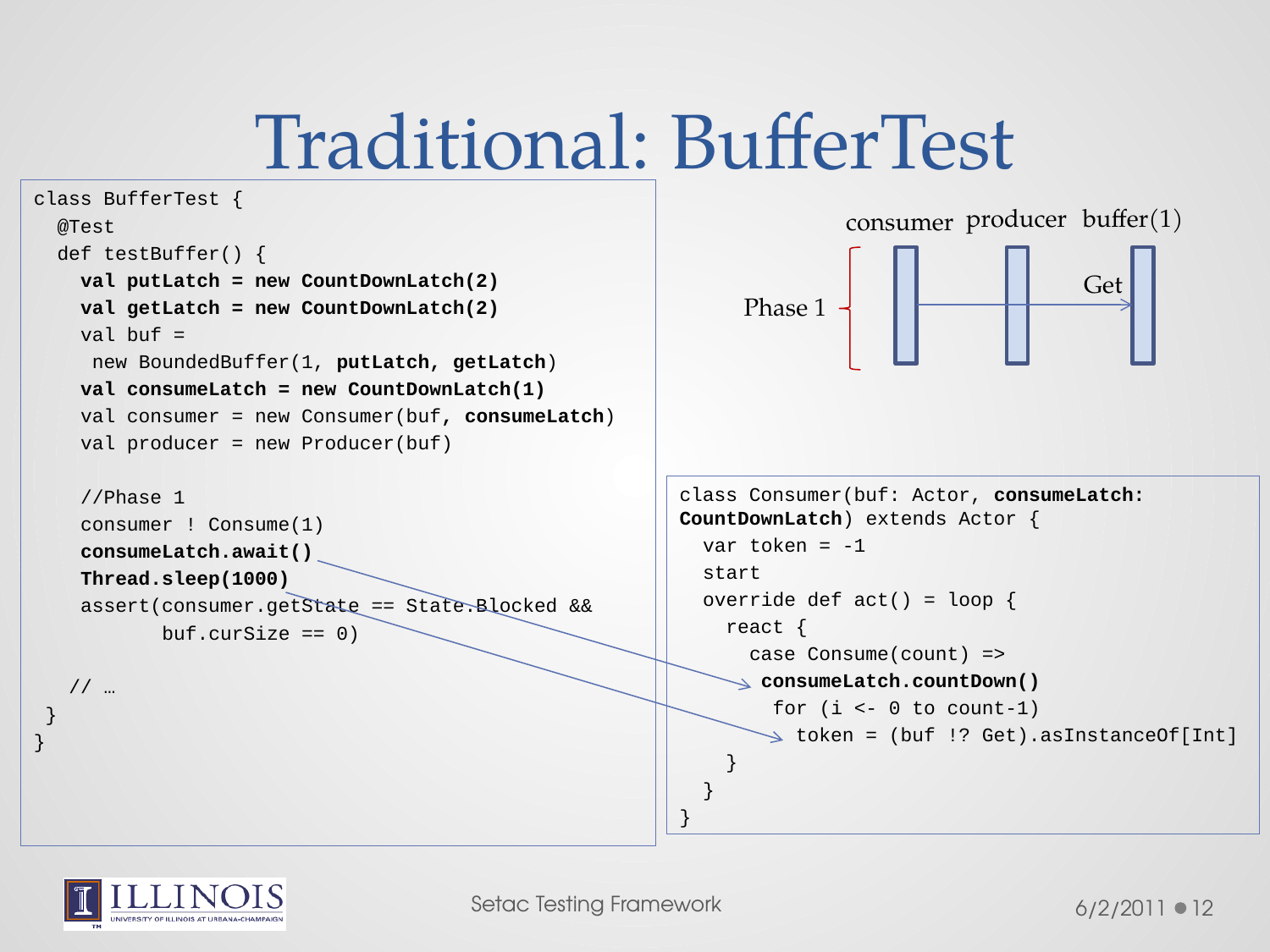

# Traditional: BufferTest
class BufferTest {
  @Test
  def testBuffer() {
    val putLatch = new CountDownLatch(2)
    val getLatch = new CountDownLatch(2)
    val buf =
     new BoundedBuffer(1, putLatch, getLatch)
    val consumeLatch = new CountDownLatch(1)
    val consumer = new Consumer(buf, consumeLatch)
    val producer = new Producer(buf)

    //Phase 1
    consumer ! Consume(1)
    consumeLatch.await()
    Thread.sleep(1000)
    assert(consumer.getState == State.Blocked &&
           buf.curSize == 0)

   // …
 }
}
producer
buffer(1)
consumer

Get
Phase 1
class Consumer(buf: Actor, consumeLatch: CountDownLatch) extends Actor {
  var token = -1
  start
  override def act() = loop {
    react {
      case Consume(count) =>
       consumeLatch.countDown()
        for (i <- 0 to count-1)
          token = (buf !? Get).asInstanceOf[Int]
    }
  }
}
Setac Testing Framework
6/2/2011
12